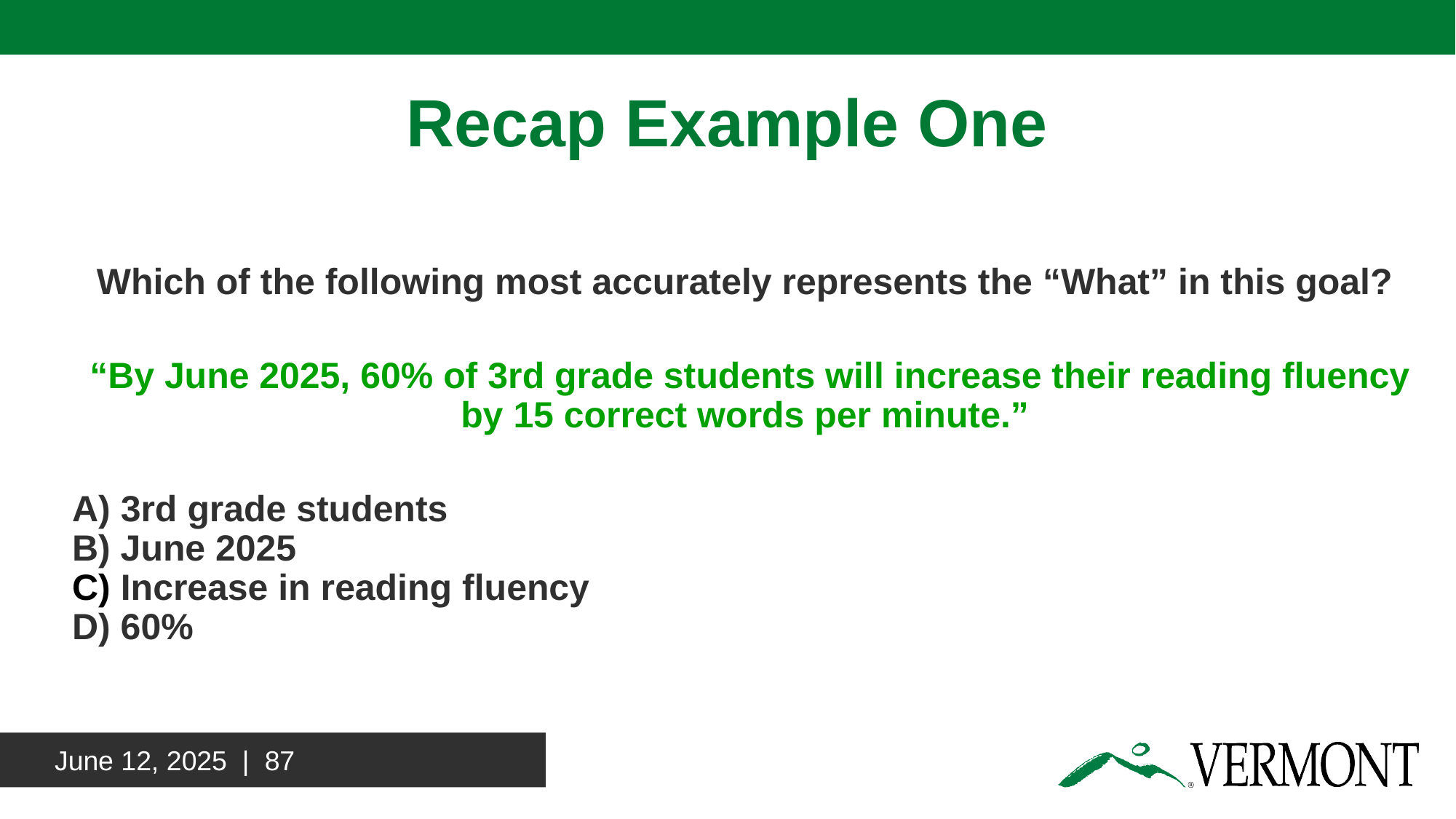

# Recap Example One

Which of the following most accurately represents the “What” in this goal?
 “By June 2025, 60% of 3rd grade students will increase their reading fluency by 15 correct words per minute.”
 A) 3rd grade students
 B) June 2025
 C) Increase in reading fluency
 D) 60%